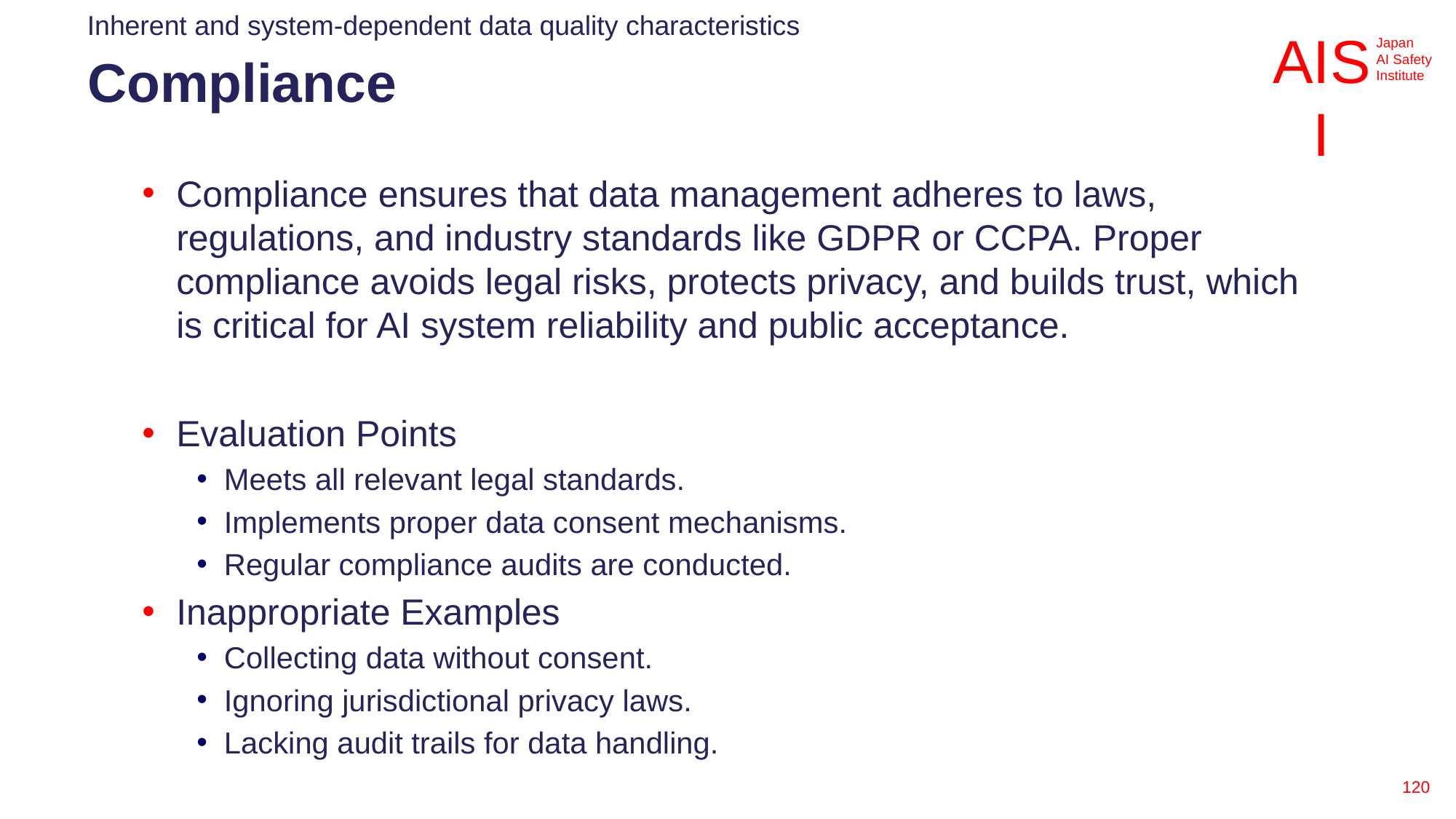

Inherent and system-dependent data quality characteristics
# Compliance
Compliance ensures that data management adheres to laws, regulations, and industry standards like GDPR or CCPA. Proper compliance avoids legal risks, protects privacy, and builds trust, which is critical for AI system reliability and public acceptance.

Evaluation Points
Meets all relevant legal standards.
Implements proper data consent mechanisms.
Regular compliance audits are conducted.
Inappropriate Examples
Collecting data without consent.
Ignoring jurisdictional privacy laws.
Lacking audit trails for data handling.
120